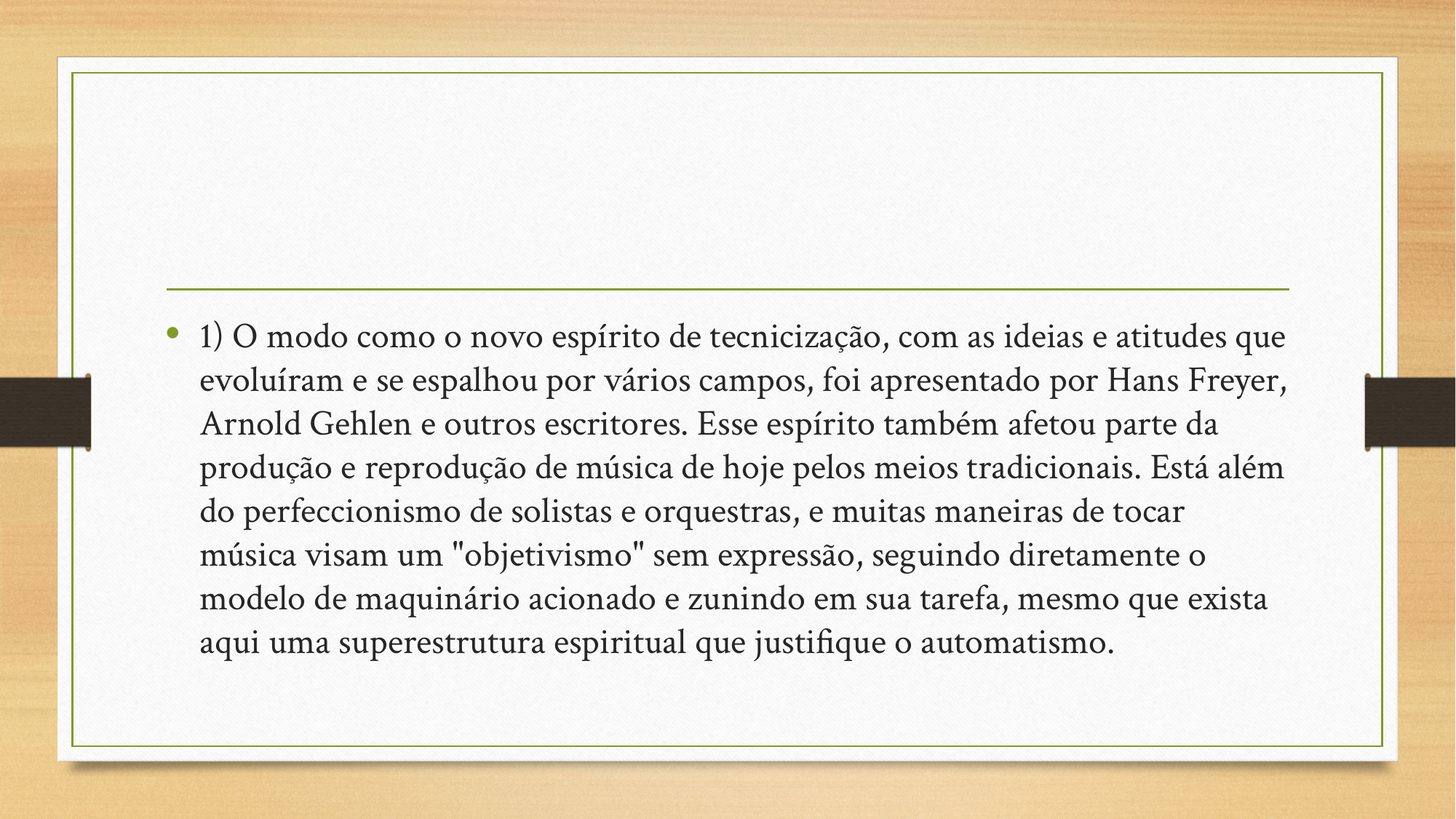

#
1) O modo como o novo espírito de tecnicização, com as ideias e atitudes que evoluíram e se espalhou por vários campos, foi apresentado por Hans Freyer, Arnold Gehlen e outros escritores. Esse espírito também afetou parte da produção e reprodução de música de hoje pelos meios tradicionais. Está além do perfeccionismo de solistas e orquestras, e muitas maneiras de tocar música visam um "objetivismo" sem expressão, seguindo diretamente o modelo de maquinário acionado e zunindo em sua tarefa, mesmo que exista aqui uma superestrutura espiritual que justifique o automatismo.